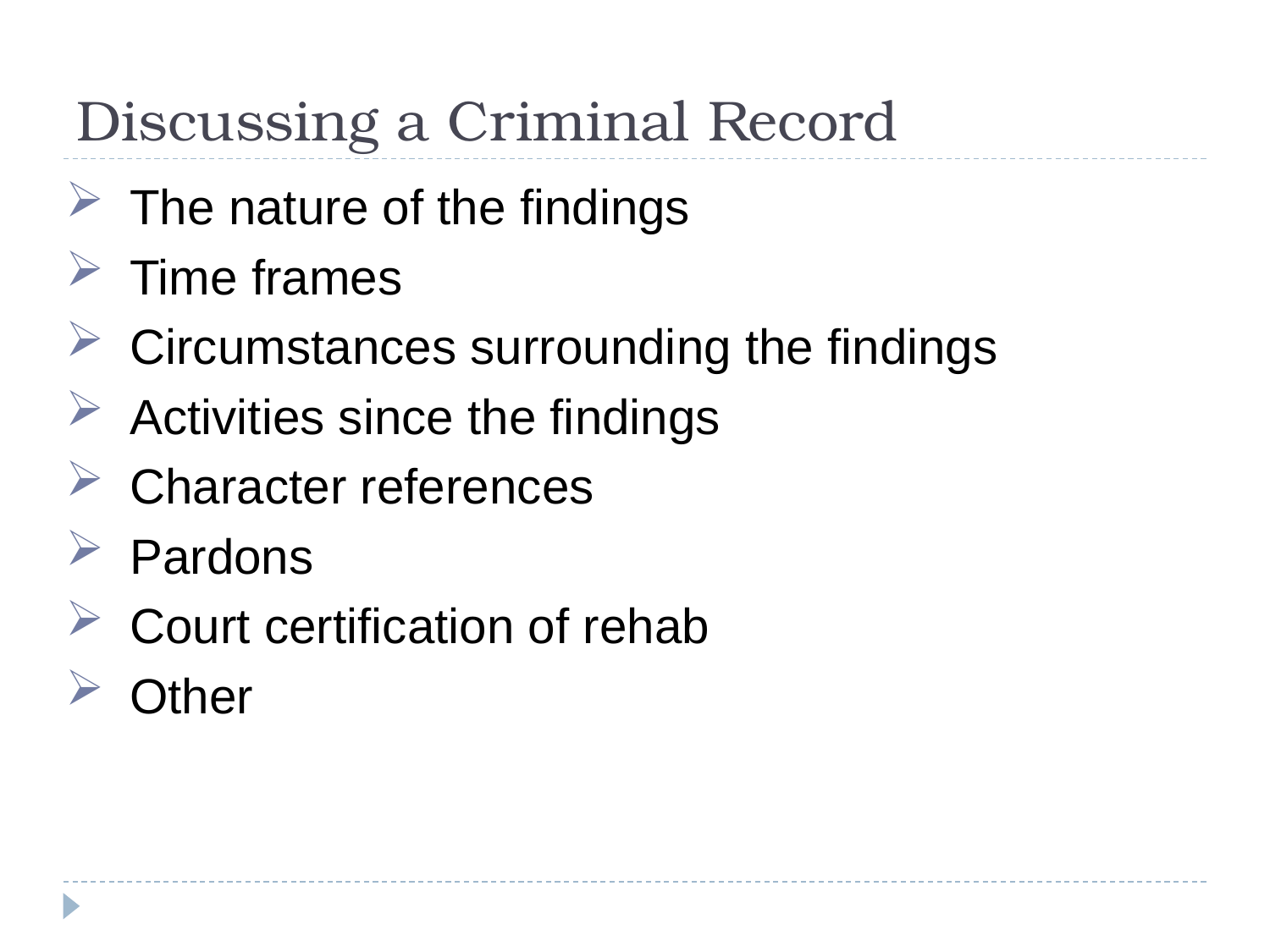

# Discussing a Criminal Record
The nature of the findings
Time frames
Circumstances surrounding the findings
Activities since the findings
Character references
Pardons
Court certification of rehab
Other